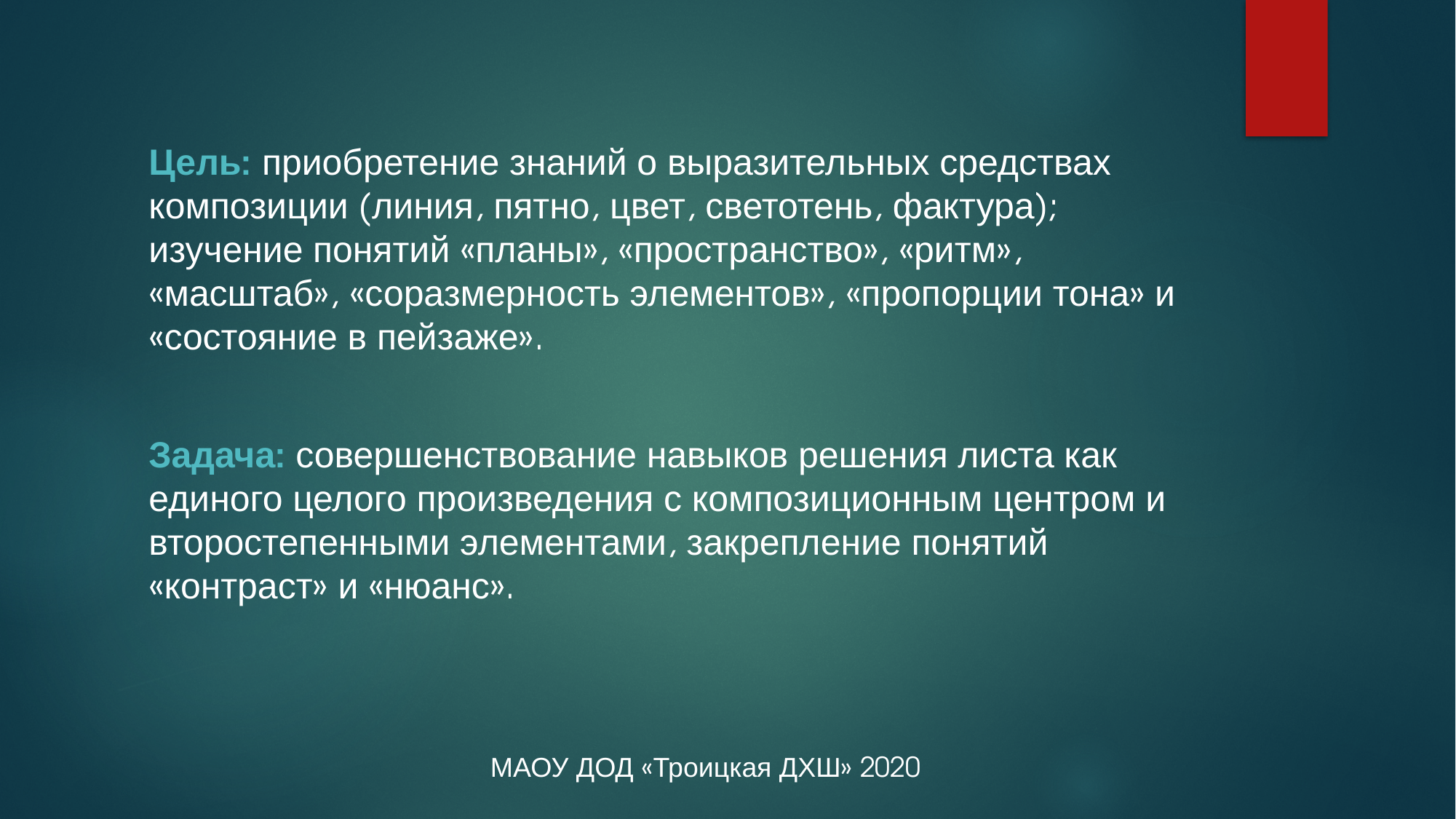

Цель: приобретение знаний о выразительных средствах композиции (линия, пятно, цвет, светотень, фактура); изучение понятий «планы», «пространство», «ритм», «масштаб», «соразмерность элементов», «пропорции тона» и «состояние в пейзаже».

Задача: совершенствование навыков решения листа как единого целого произведения с композиционным центром и второстепенными элементами, закрепление понятий «контраст» и «нюанс».

МАОУ ДОД «Троицкая ДХШ» 2020